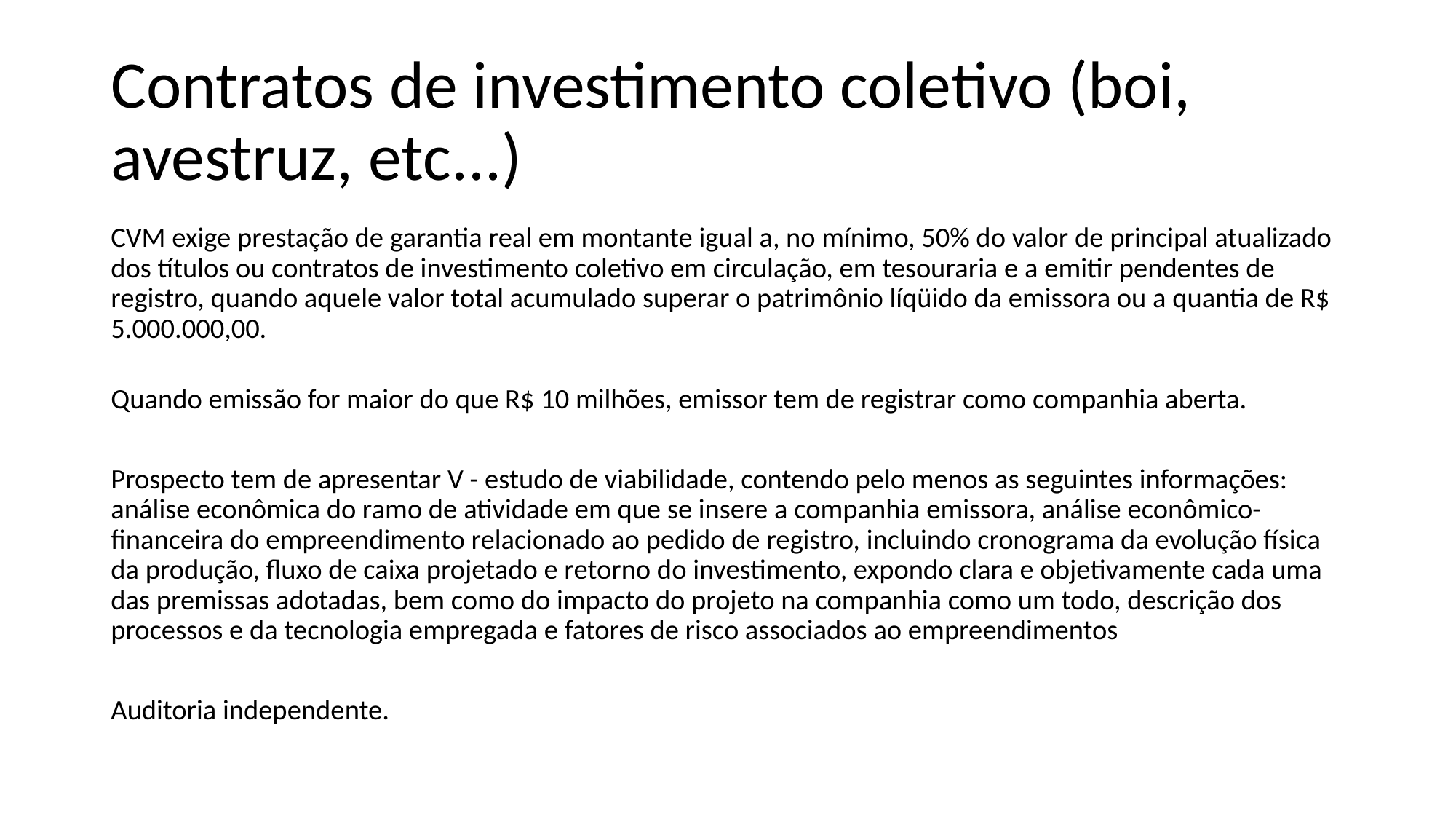

# Contratos de investimento coletivo (boi, avestruz, etc...)
CVM exige prestação de garantia real em montante igual a, no mínimo, 50% do valor de principal atualizado dos títulos ou contratos de investimento coletivo em circulação, em tesouraria e a emitir pendentes de registro, quando aquele valor total acumulado superar o patrimônio líqüido da emissora ou a quantia de R$ 5.000.000,00.
Quando emissão for maior do que R$ 10 milhões, emissor tem de registrar como companhia aberta.

Prospecto tem de apresentar V - estudo de viabilidade, contendo pelo menos as seguintes informações: análise econômica do ramo de atividade em que se insere a companhia emissora, análise econômico-financeira do empreendimento relacionado ao pedido de registro, incluindo cronograma da evolução física da produção, fluxo de caixa projetado e retorno do investimento, expondo clara e objetivamente cada uma das premissas adotadas, bem como do impacto do projeto na companhia como um todo, descrição dos processos e da tecnologia empregada e fatores de risco associados ao empreendimentos

Auditoria independente.